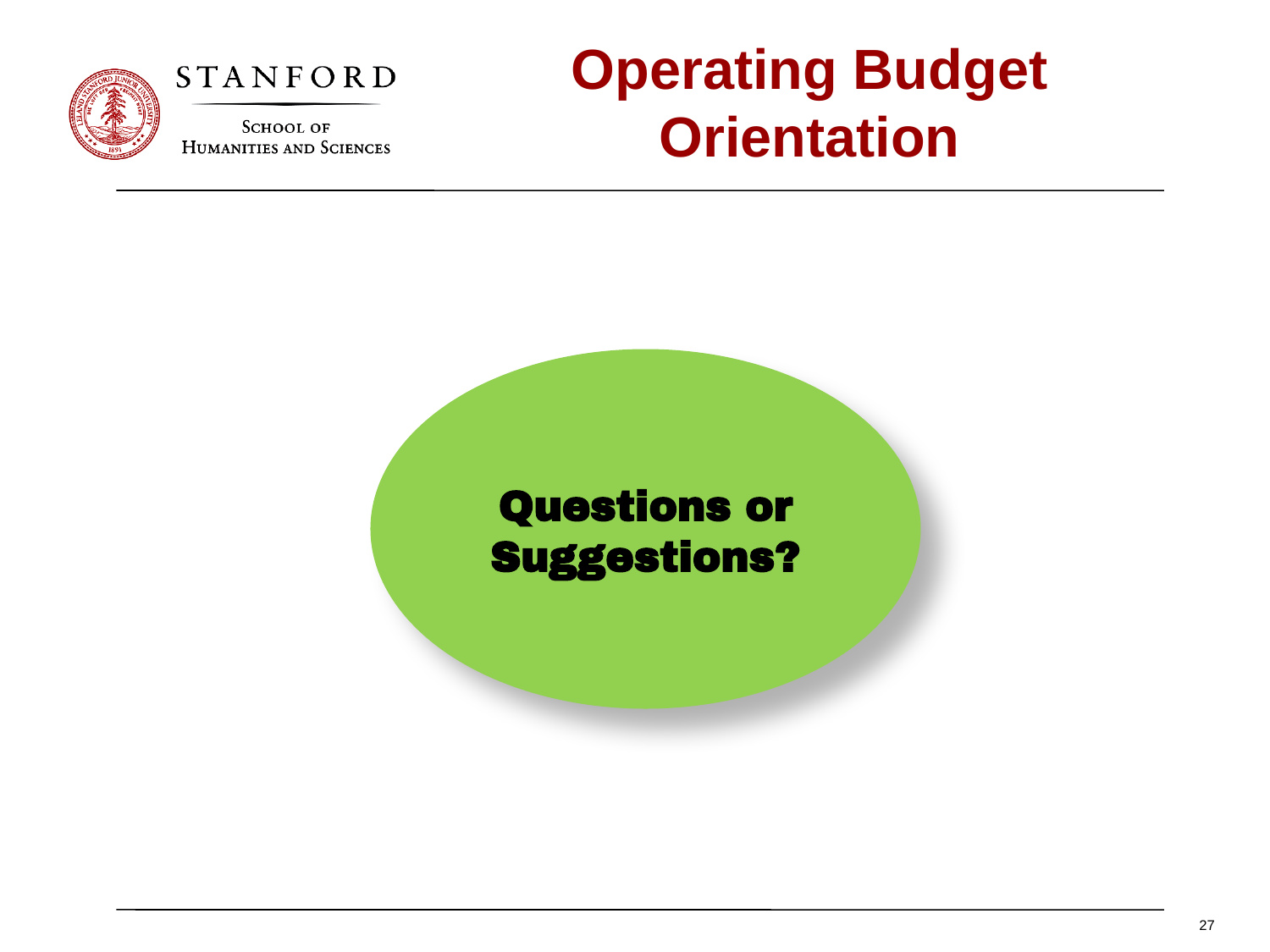

# Operating Budget Orientation

Questions or Suggestions?
27